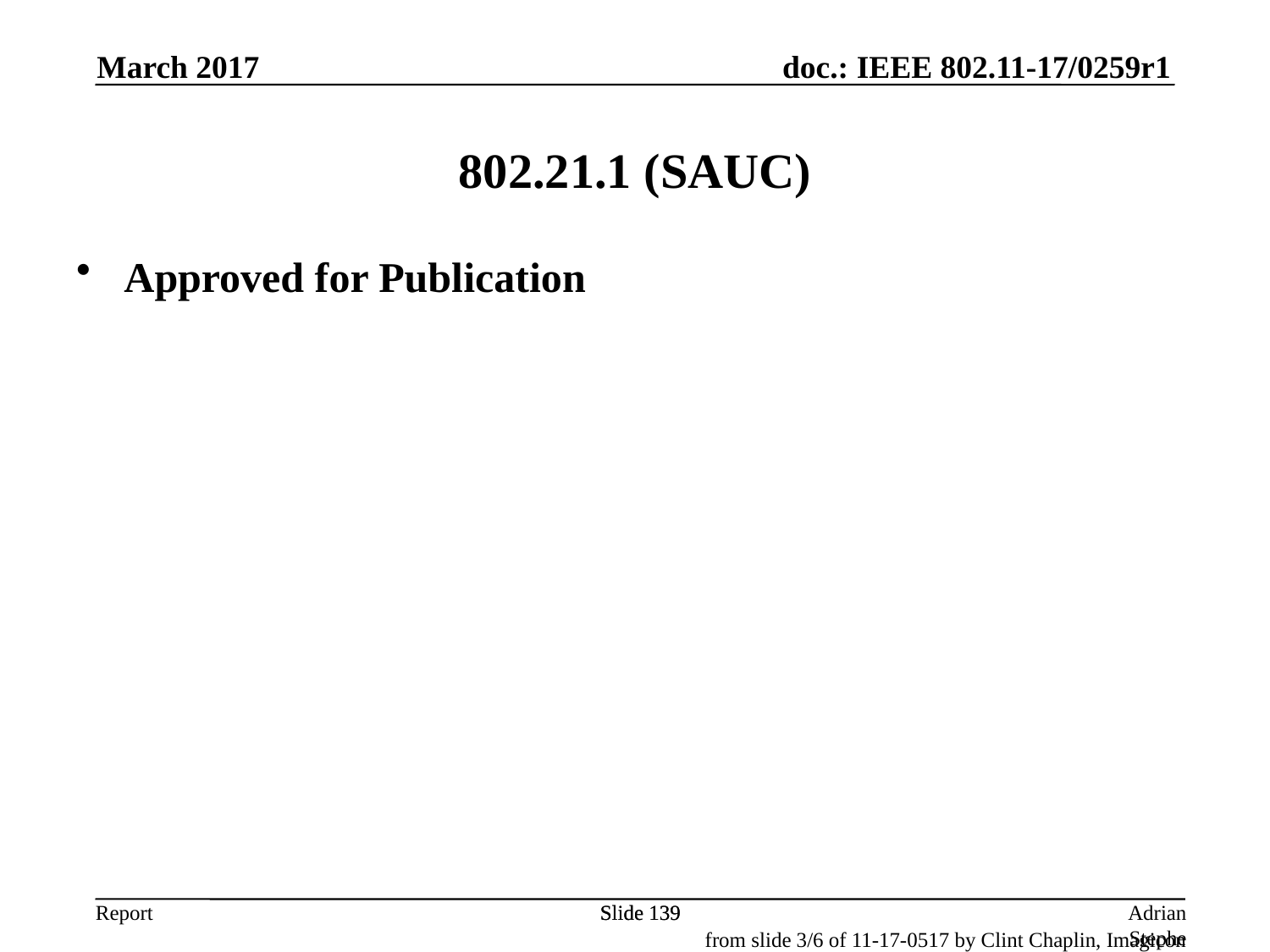

March 2017
802.21.1 (SAUC)
Approved for Publication
Slide 139
Slide 139
Adrian Stephens, Intel Corporation
from slide 3/6 of 11-17-0517 by Clint Chaplin, Imagicon